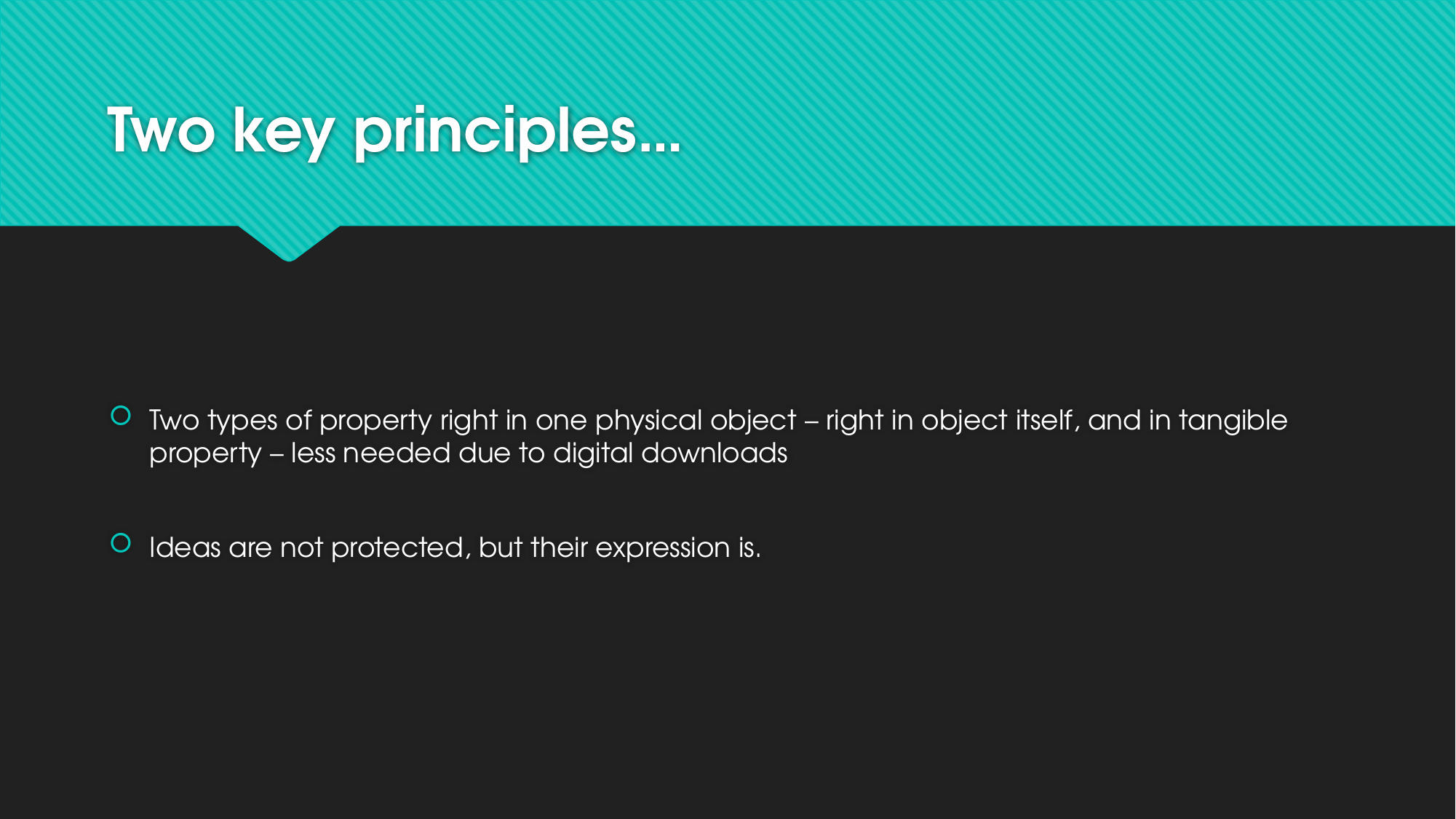

# Two key principles…
Two types of property right in one physical object – right in object itself, and in tangible property – less needed due to digital downloads

Ideas are not protected, but their expression is.